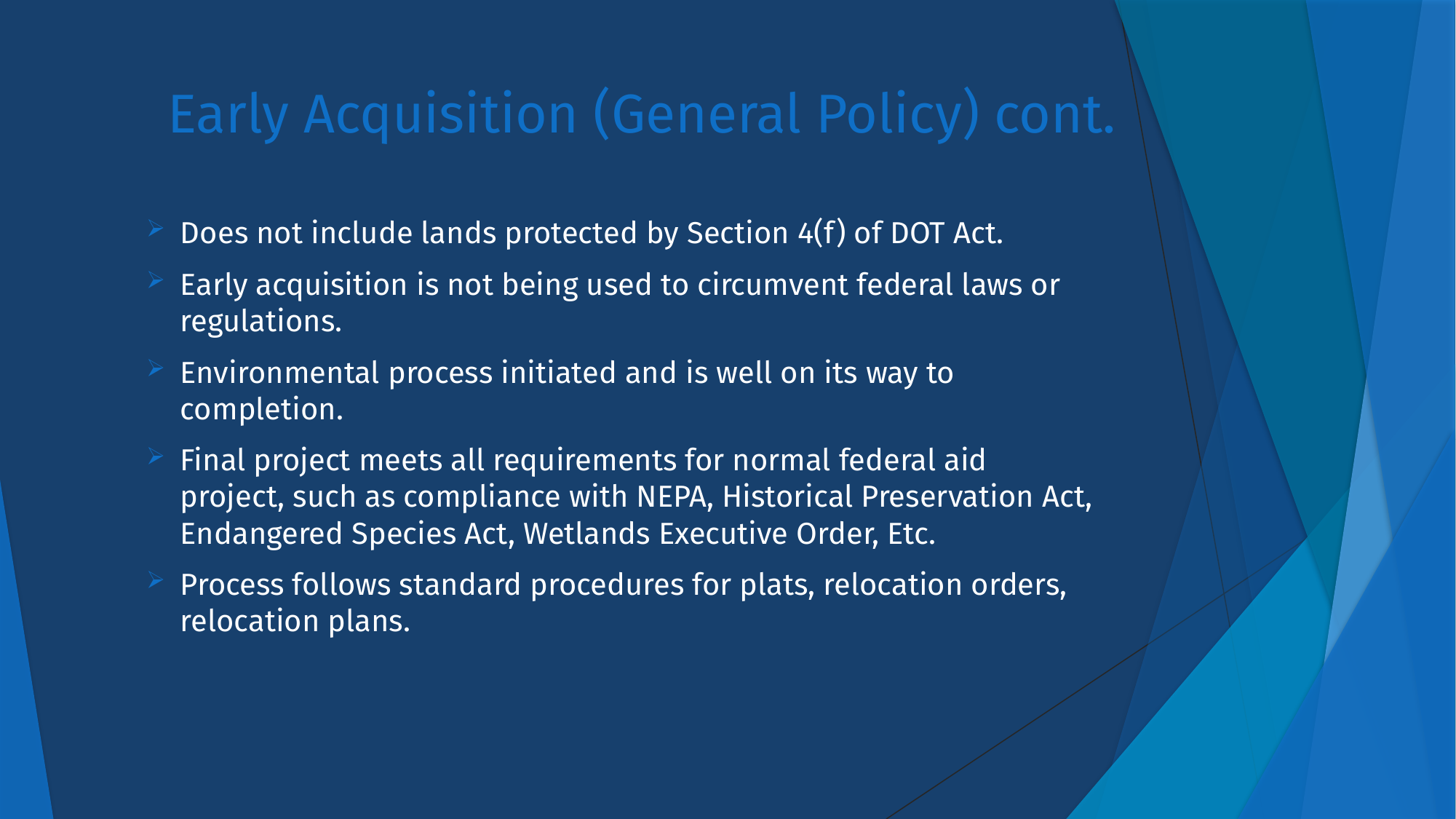

# Early Acquisition (General Policy) cont.
Does not include lands protected by Section 4(f) of DOT Act.
Early acquisition is not being used to circumvent federal laws or regulations.
Environmental process initiated and is well on its way to completion.
Final project meets all requirements for normal federal aid project, such as compliance with NEPA, Historical Preservation Act, Endangered Species Act, Wetlands Executive Order, Etc.
Process follows standard procedures for plats, relocation orders, relocation plans.